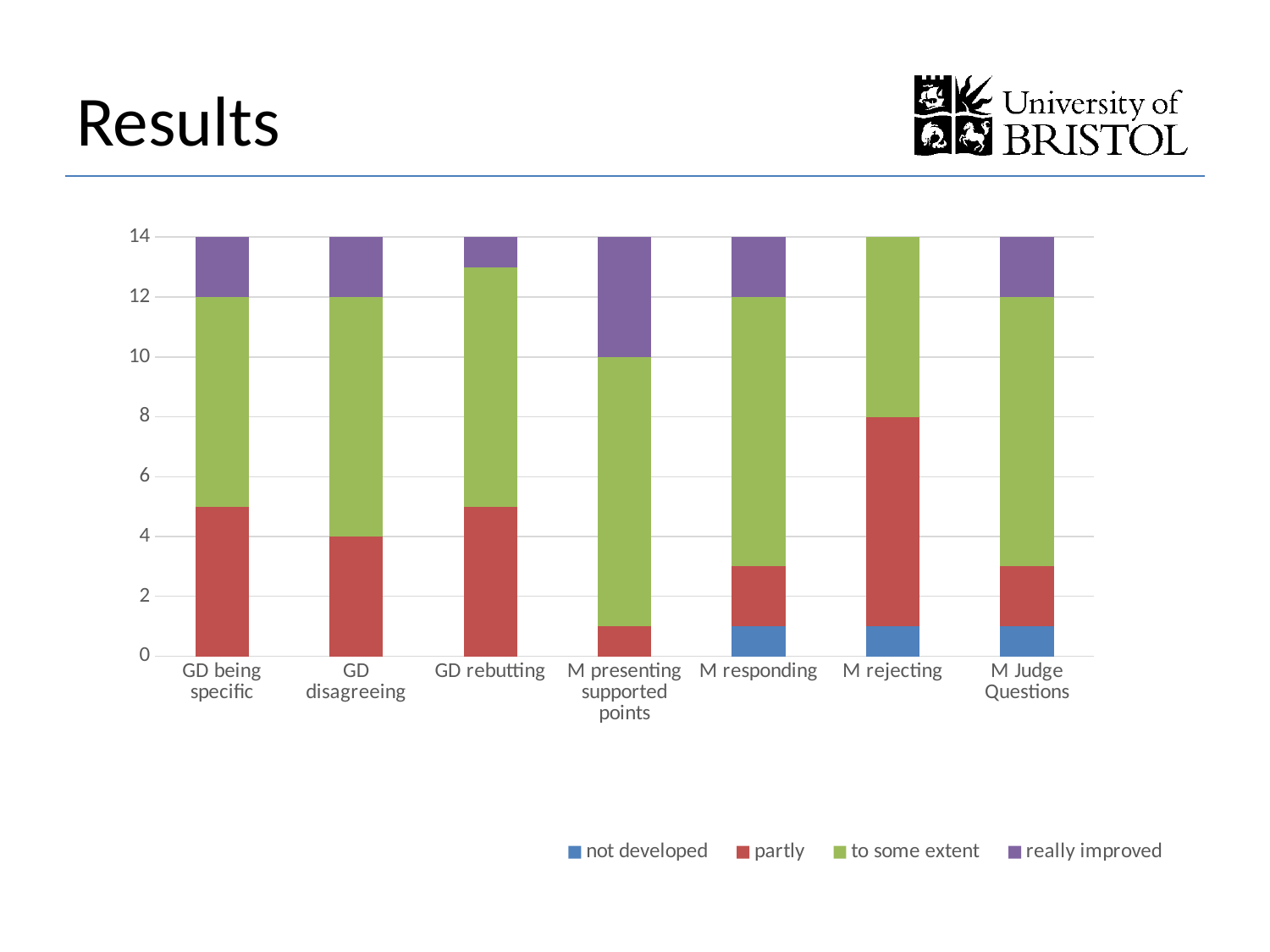

# Results

### Chart

| Category | not developed | partly | to some extent | really improved |
|---|---|---|---|---|
| GD being specific | 0.0 | 5.0 | 7.0 | 9.0 |
| GD disagreeing | 0.0 | 4.0 | 8.0 | 2.0 |
| GD rebutting | 0.0 | 5.0 | 8.0 | 1.0 |
| M presenting supported points | 0.0 | 1.0 | 9.0 | 4.0 |
| M responding | 1.0 | 2.0 | 9.0 | 2.0 |
| M rejecting | 1.0 | 7.0 | 7.0 | 2.0 |
| M Judge Questions | 1.0 | 2.0 | 9.0 | 2.0 |